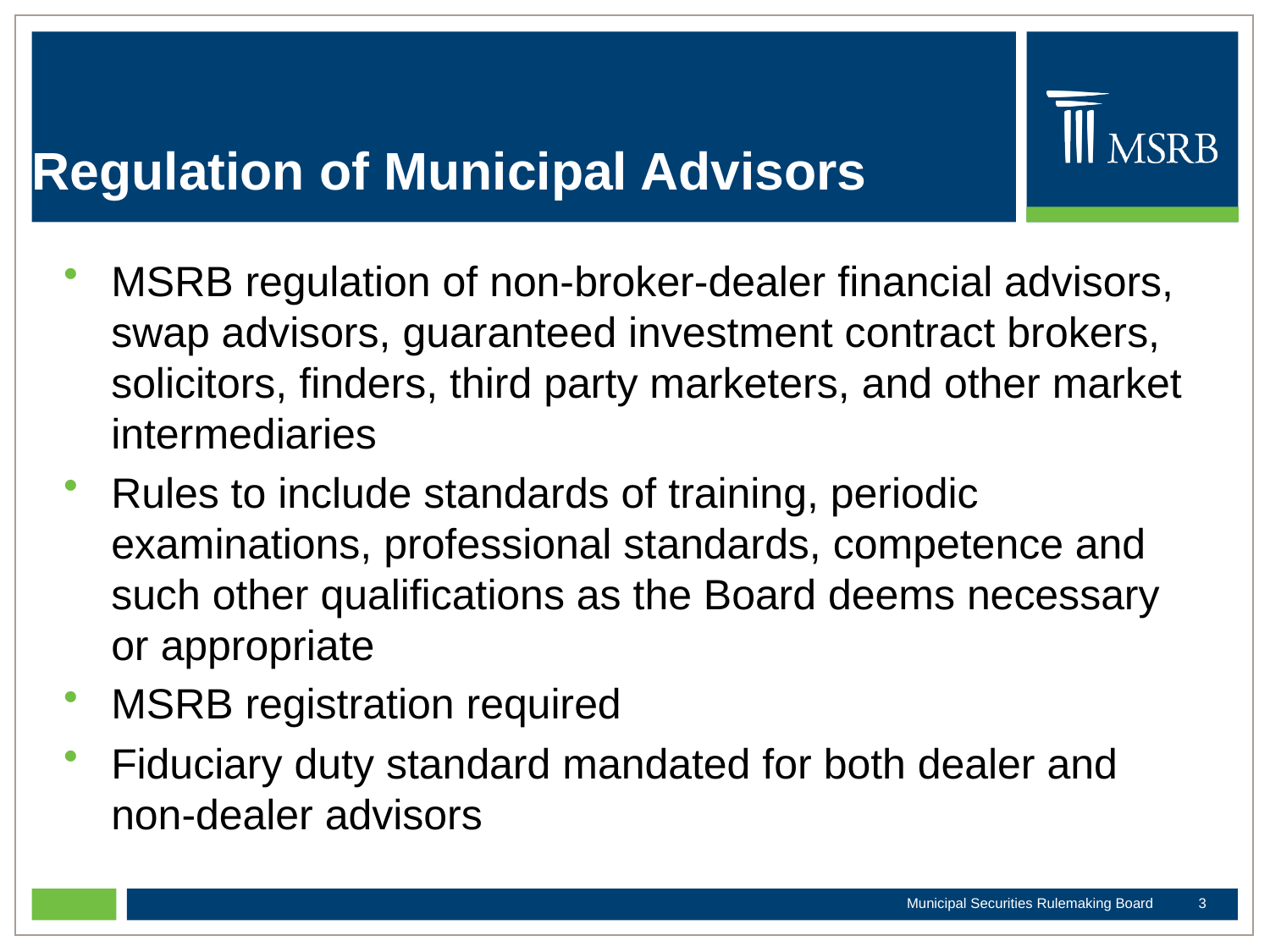

# Regulation of Municipal Advisors
MSRB regulation of non-broker-dealer financial advisors, swap advisors, guaranteed investment contract brokers, solicitors, finders, third party marketers, and other market intermediaries
Rules to include standards of training, periodic examinations, professional standards, competence and such other qualifications as the Board deems necessary or appropriate
MSRB registration required
Fiduciary duty standard mandated for both dealer and non-dealer advisors
Municipal Securities Rulemaking Board
3